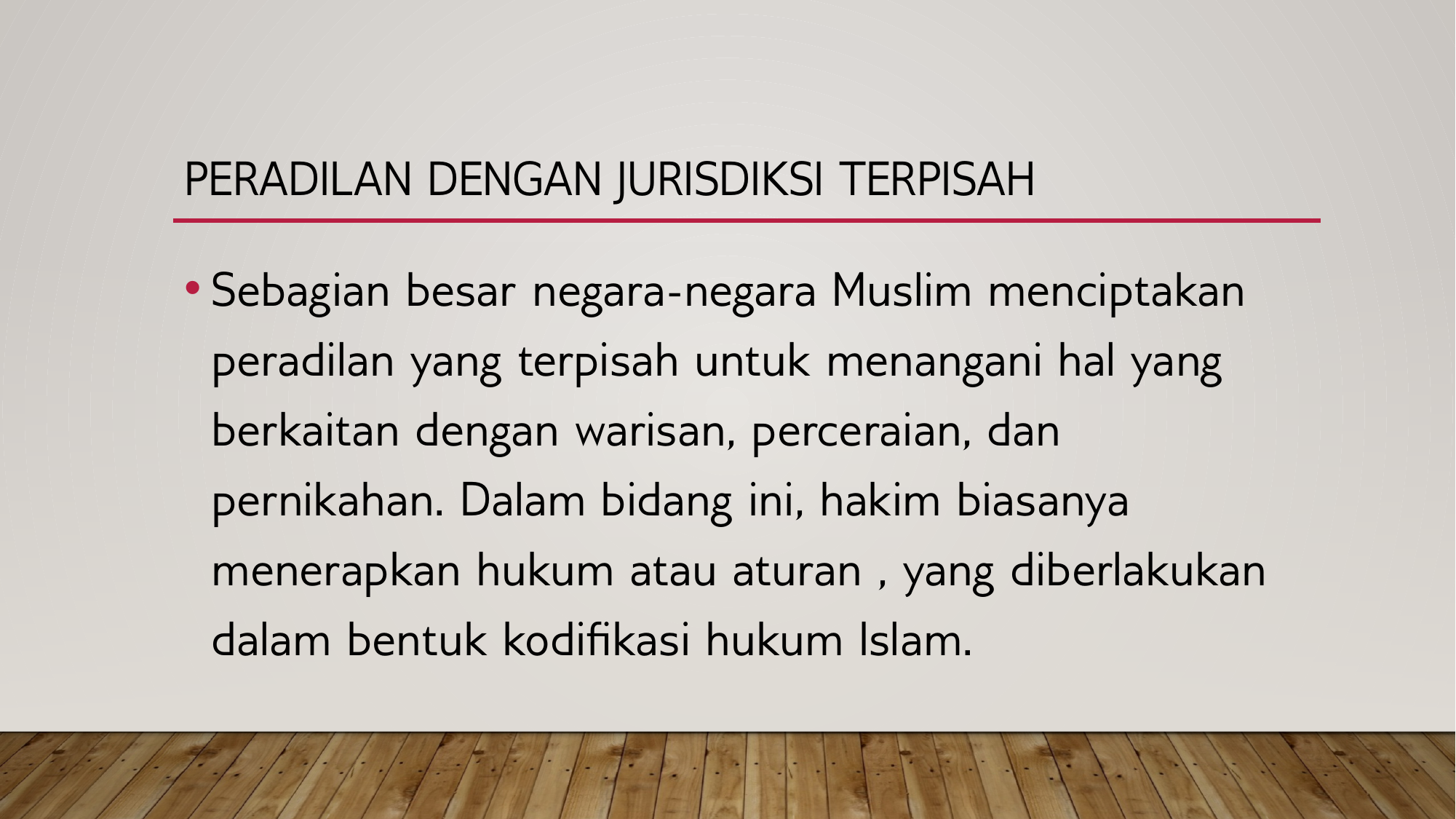

# peradilan dengan jurisdiksi terpisah
Sebagian besar negara-negara Muslim menciptakan peradilan yang terpisah untuk menangani hal yang berkaitan dengan warisan, perceraian, dan pernikahan. Dalam bidang ini, hakim biasanya menerapkan hukum atau aturan , yang diberlakukan dalam bentuk kodifikasi hukum Islam.